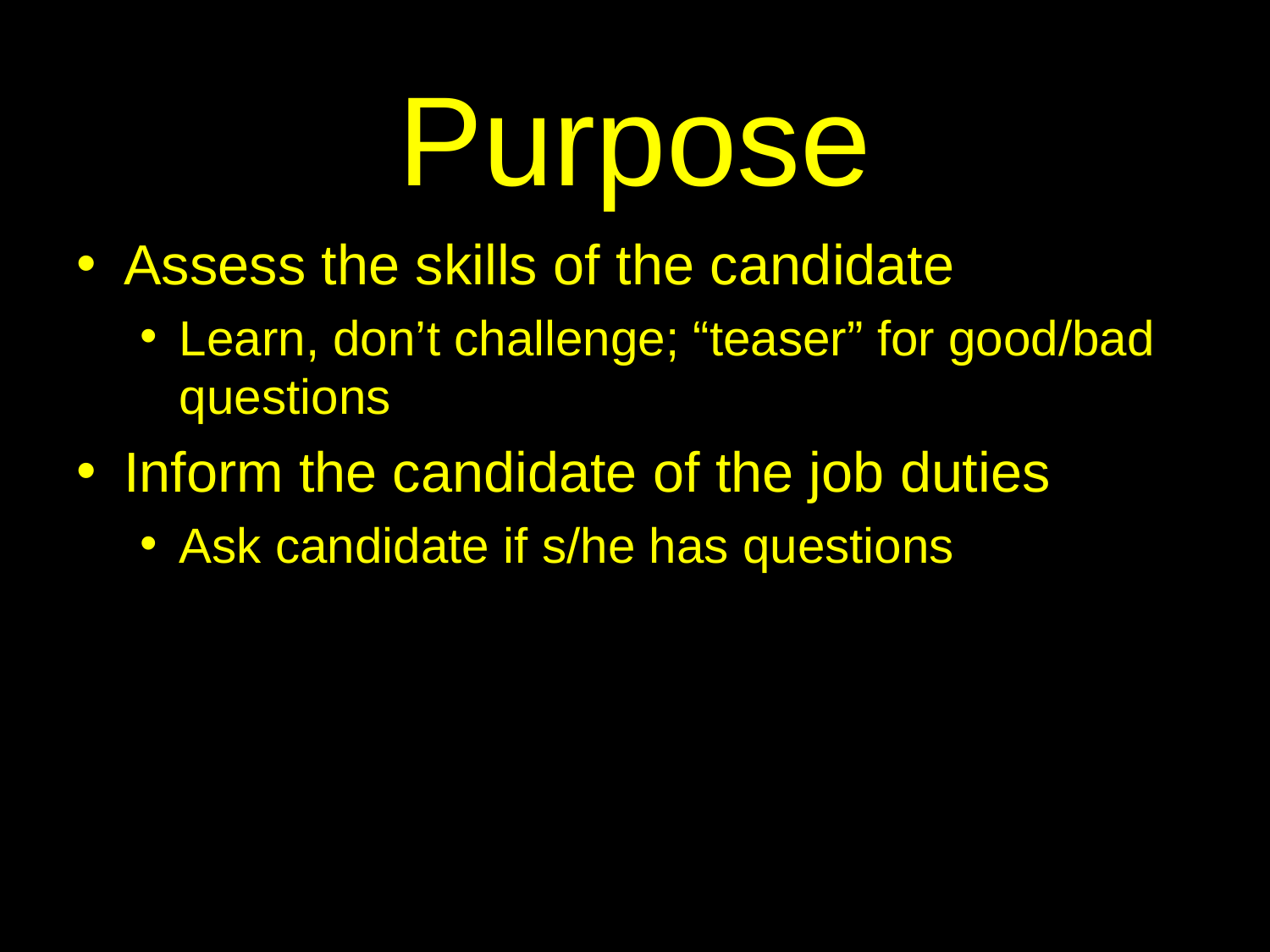

# Purpose
Assess the skills of the candidate
Learn, don’t challenge; “teaser” for good/bad questions
Inform the candidate of the job duties
Ask candidate if s/he has questions